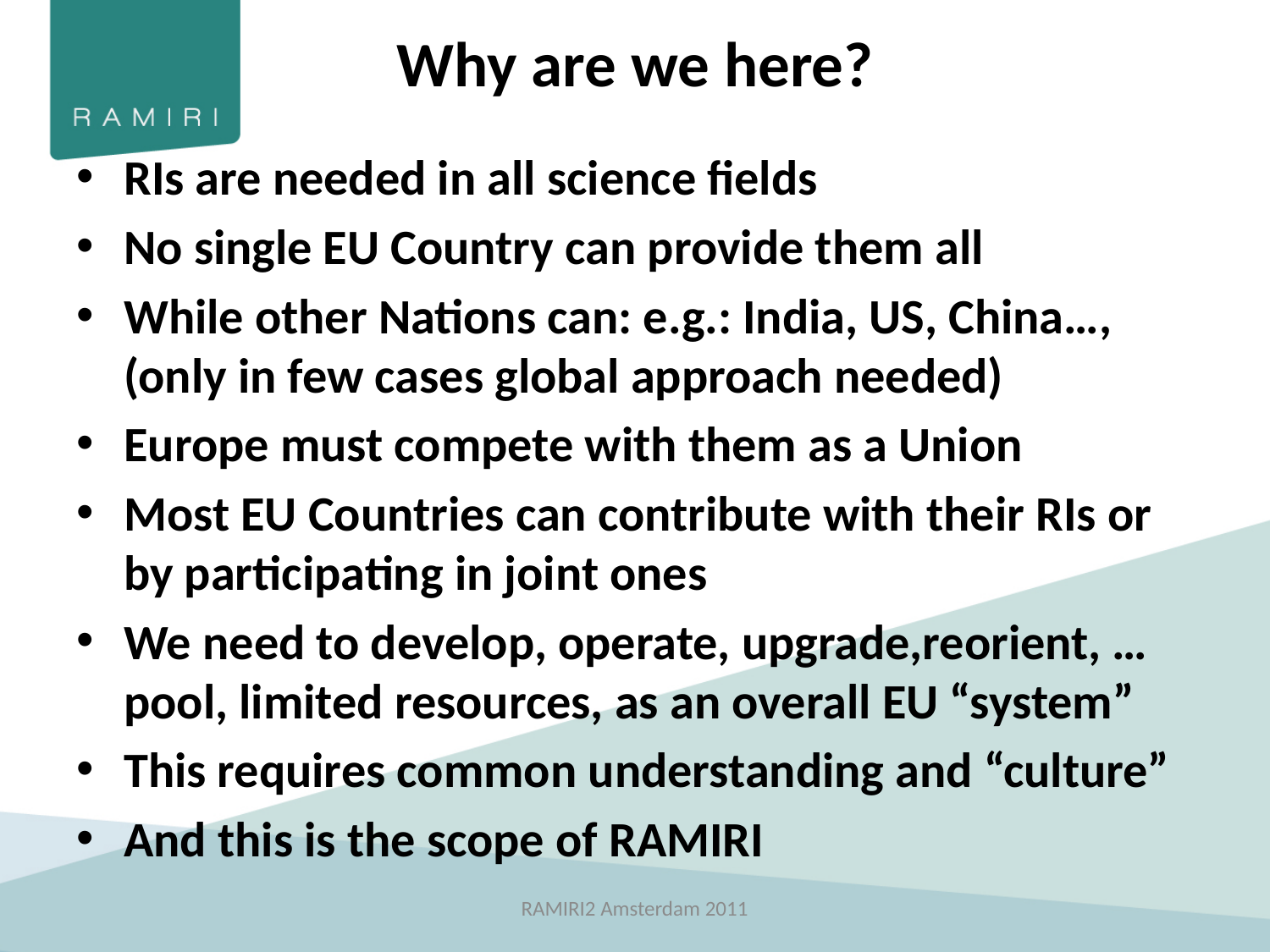

# Why are we here?
RIs are needed in all science fields
No single EU Country can provide them all
While other Nations can: e.g.: India, US, China…, (only in few cases global approach needed)
Europe must compete with them as a Union
Most EU Countries can contribute with their RIs or by participating in joint ones
We need to develop, operate, upgrade,reorient, … pool, limited resources, as an overall EU “system”
This requires common understanding and “culture”
And this is the scope of RAMIRI
RAMIRI2 Amsterdam 2011